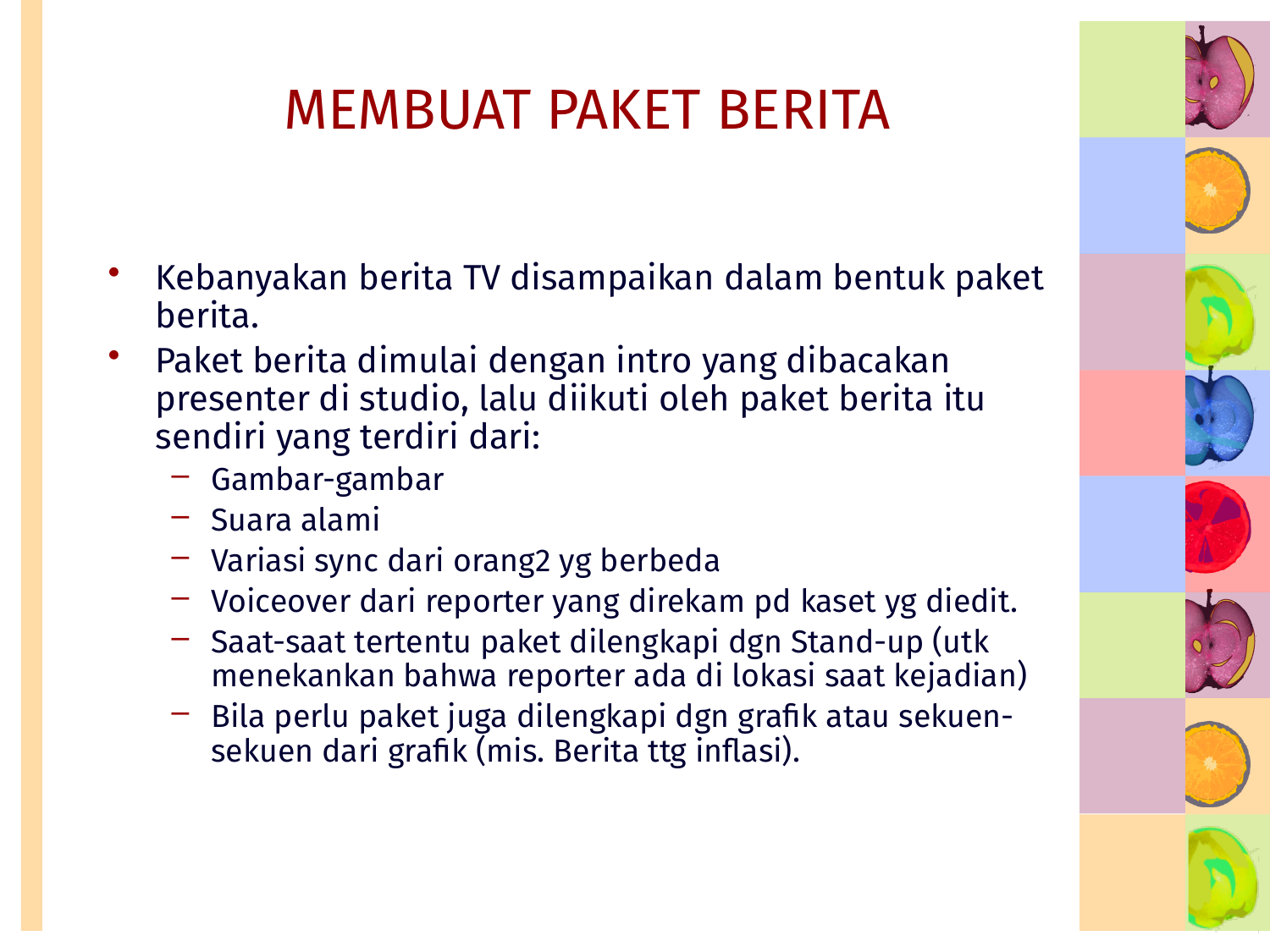

# MEMBUAT PAKET BERITA
Kebanyakan berita TV disampaikan dalam bentuk paket berita.
Paket berita dimulai dengan intro yang dibacakan presenter di studio, lalu diikuti oleh paket berita itu sendiri yang terdiri dari:
Gambar-gambar
Suara alami
Variasi sync dari orang2 yg berbeda
Voiceover dari reporter yang direkam pd kaset yg diedit.
Saat-saat tertentu paket dilengkapi dgn Stand-up (utk menekankan bahwa reporter ada di lokasi saat kejadian)
Bila perlu paket juga dilengkapi dgn grafik atau sekuen-sekuen dari grafik (mis. Berita ttg inflasi).